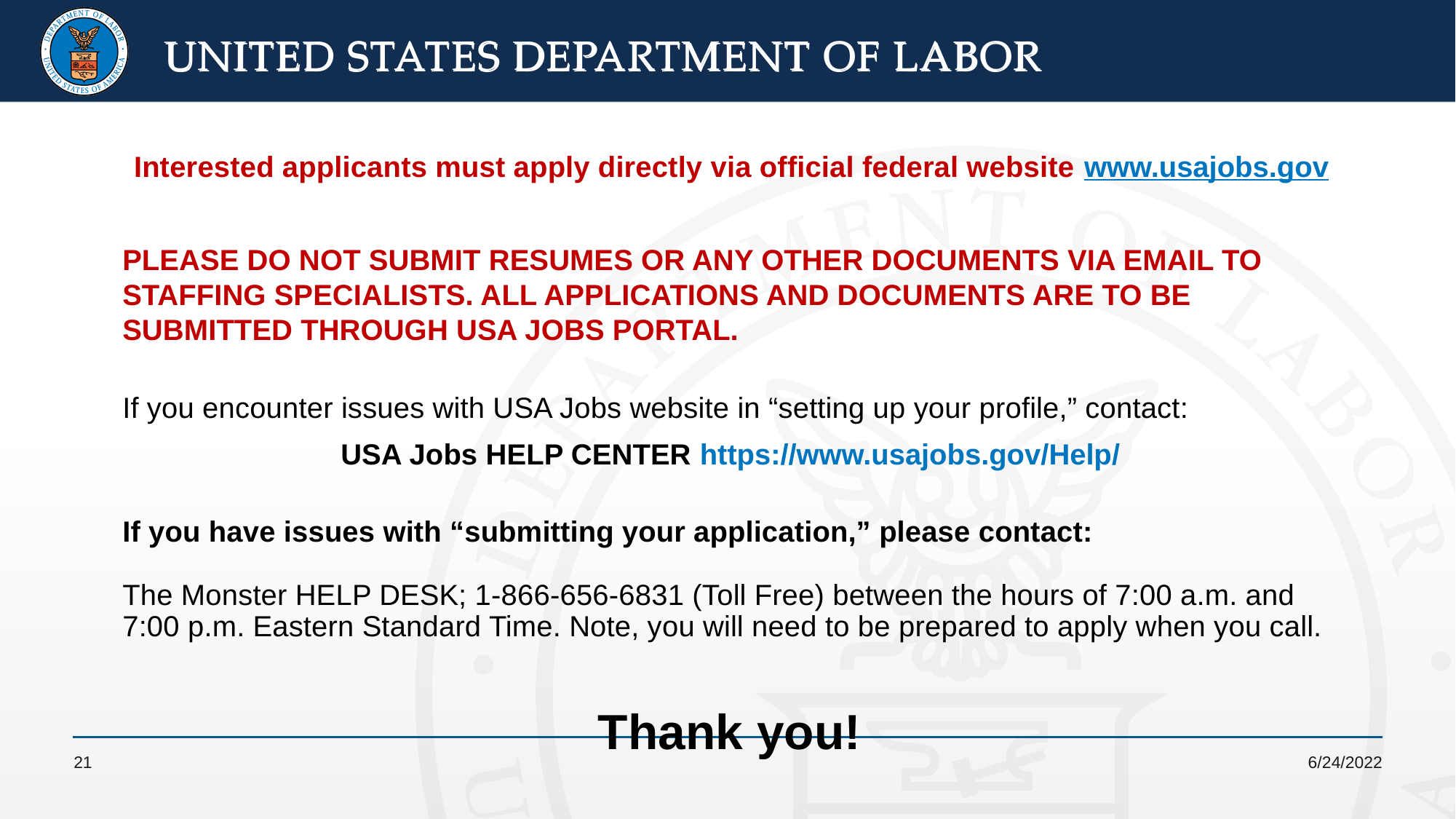

Interested applicants must apply directly via official federal website www.usajobs.gov

PLEASE DO NOT SUBMIT RESUMES OR ANY OTHER DOCUMENTS VIA EMAIL TO STAFFING SPECIALISTS. ALL APPLICATIONS AND DOCUMENTS ARE TO BE SUBMITTED THROUGH USA JOBS PORTAL.

If you encounter issues with USA Jobs website in “setting up your profile,” contact:
USA Jobs HELP CENTER https://www.usajobs.gov/Help/

If you have issues with “submitting your application,” please contact:

The Monster HELP DESK; 1-866-656-6831 (Toll Free) between the hours of 7:00 a.m. and 7:00 p.m. Eastern Standard Time. Note, you will need to be prepared to apply when you call.

Thank you!
#
21
6/24/2022